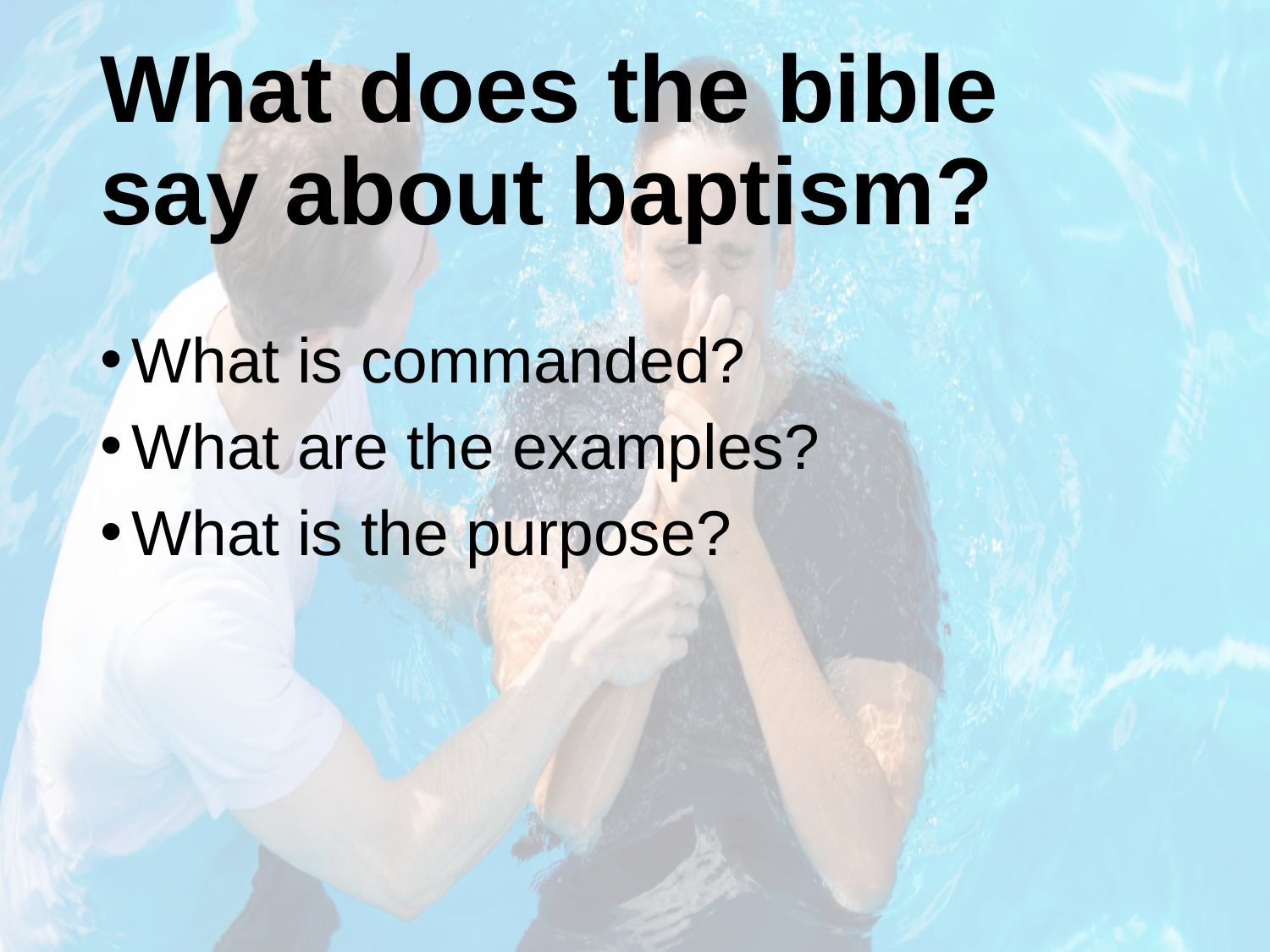

# What does the bible say about baptism?

What is commanded?
What are the examples?
What is the purpose?